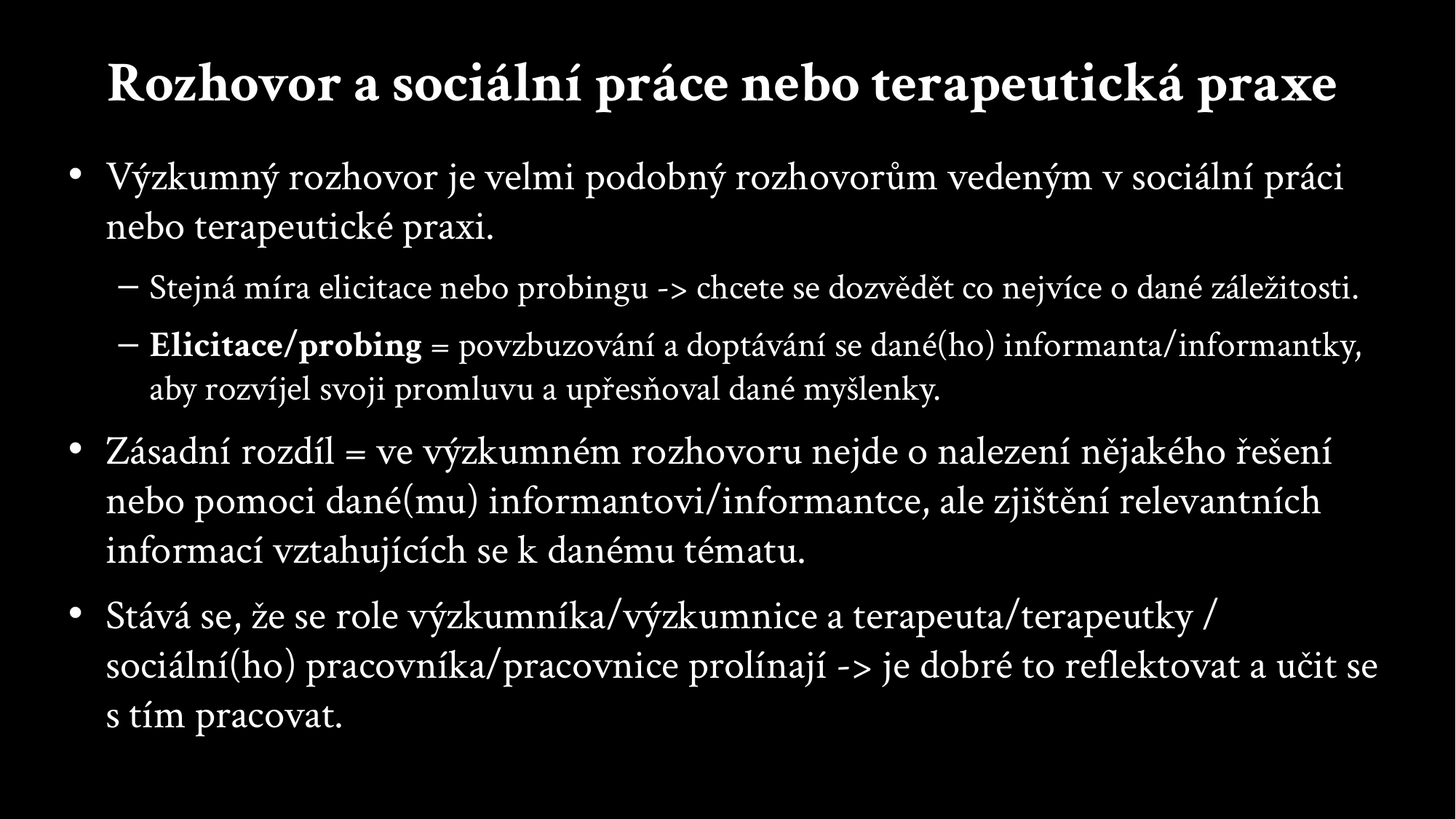

# Rozhovor a sociální práce nebo terapeutická praxe
Výzkumný rozhovor je velmi podobný rozhovorům vedeným v sociální práci nebo terapeutické praxi.
Stejná míra elicitace nebo probingu -> chcete se dozvědět co nejvíce o dané záležitosti.
Elicitace/probing = povzbuzování a doptávání se dané(ho) informanta/informantky, aby rozvíjel svoji promluvu a upřesňoval dané myšlenky.
Zásadní rozdíl = ve výzkumném rozhovoru nejde o nalezení nějakého řešení nebo pomoci dané(mu) informantovi/informantce, ale zjištění relevantních informací vztahujících se k danému tématu.
Stává se, že se role výzkumníka/výzkumnice a terapeuta/terapeutky / sociální(ho) pracovníka/pracovnice prolínají -> je dobré to reflektovat a učit se s tím pracovat.